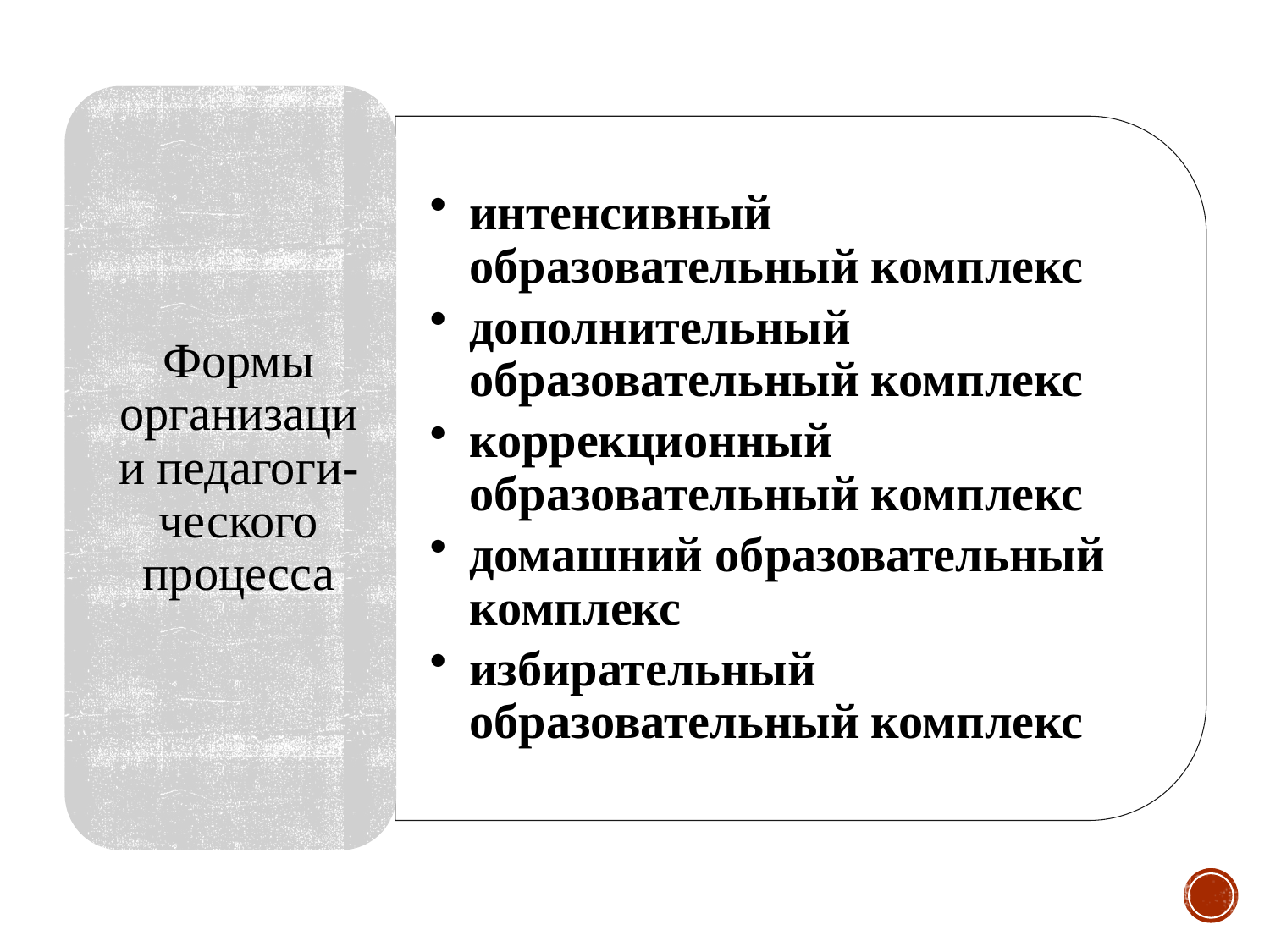

интенсивный образовательный комплекс
дополнительный образовательный комплекс
коррекционный образовательный комплекс
домашний образовательный комплекс
избирательный образовательный комплекс
Формы организации педагоги-ческого процесса